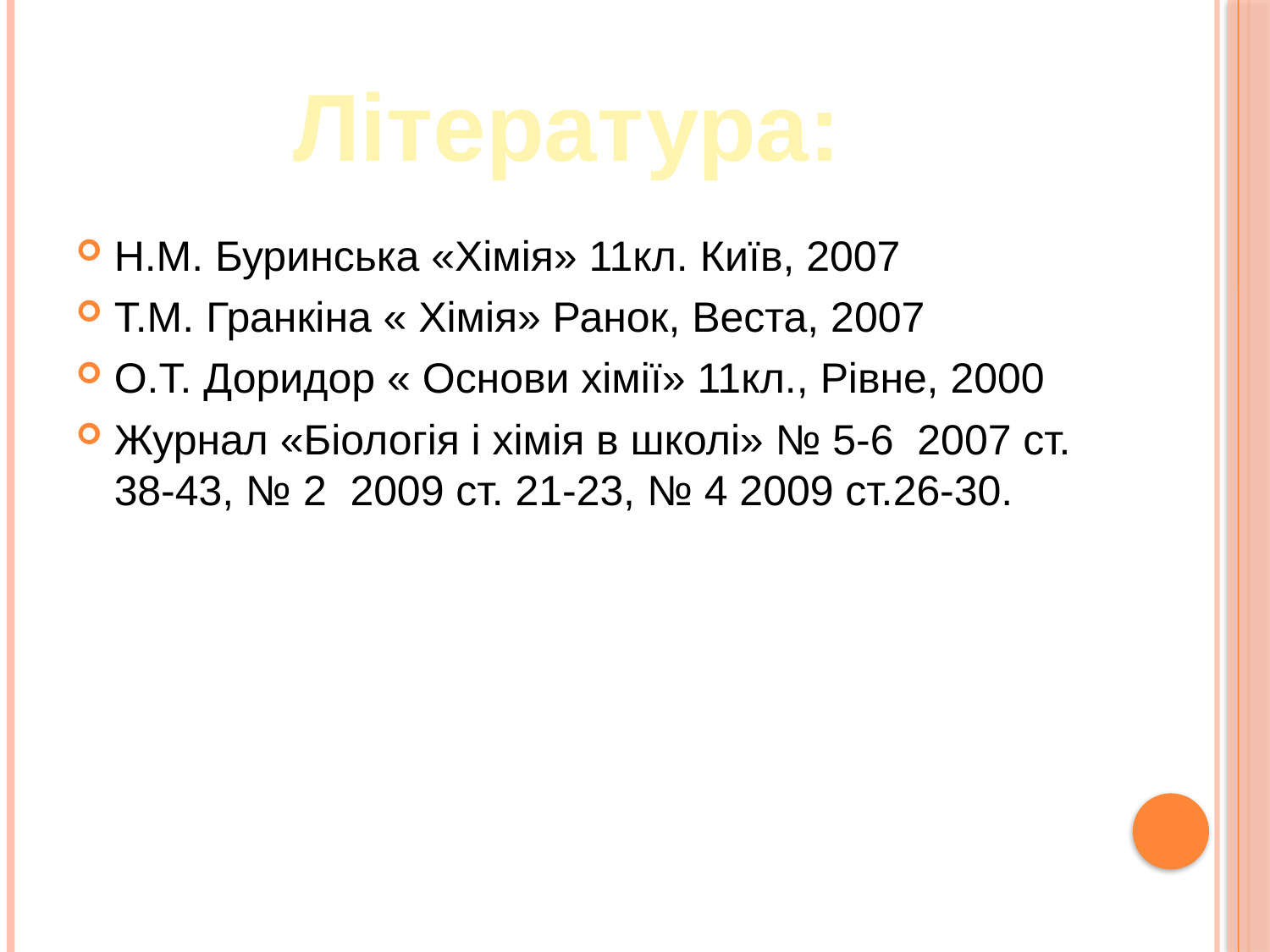

Література:
Н.М. Буринська «Хімія» 11кл. Київ, 2007
Т.М. Гранкіна « Хімія» Ранок, Веста, 2007
О.Т. Доридор « Основи хімії» 11кл., Рівне, 2000
Журнал «Біологія і хімія в школі» № 5-6  2007 ст. 38-43, № 2  2009 ст. 21-23, № 4 2009 ст.26-30.